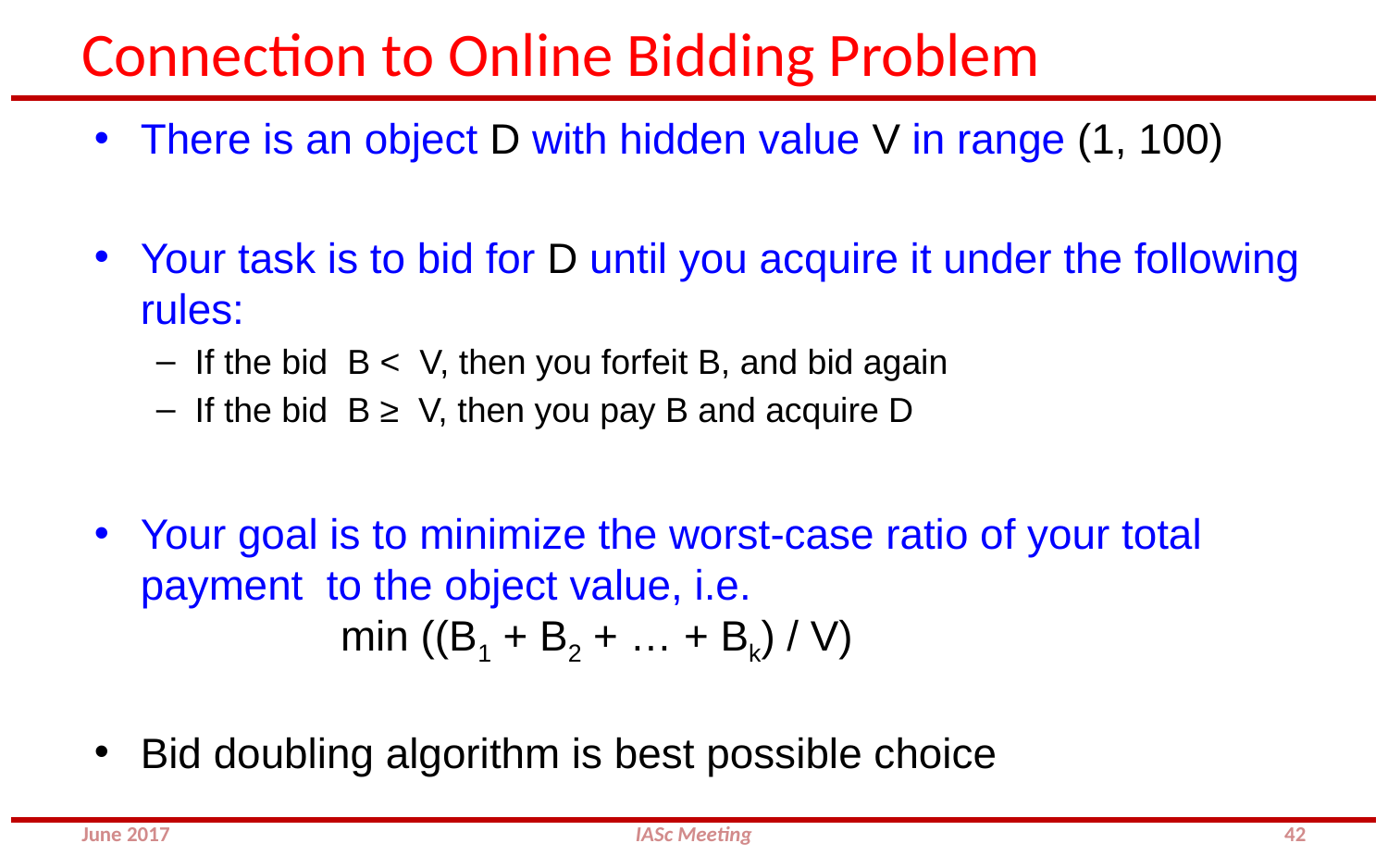

# Connection to Online Bidding Problem
There is an object D with hidden value V in range (1, 100)

Your task is to bid for D until you acquire it under the following rules:
If the bid  B <  V, then you forfeit B, and bid again
If the bid  B ≥  V, then you pay B and acquire D

Your goal is to minimize the worst-case ratio of your total payment  to the object value, i.e.
                 min ((B1 + B2 + … + Bk) / V)
Bid doubling algorithm is best possible choice
June 2017
IASc Meeting
42